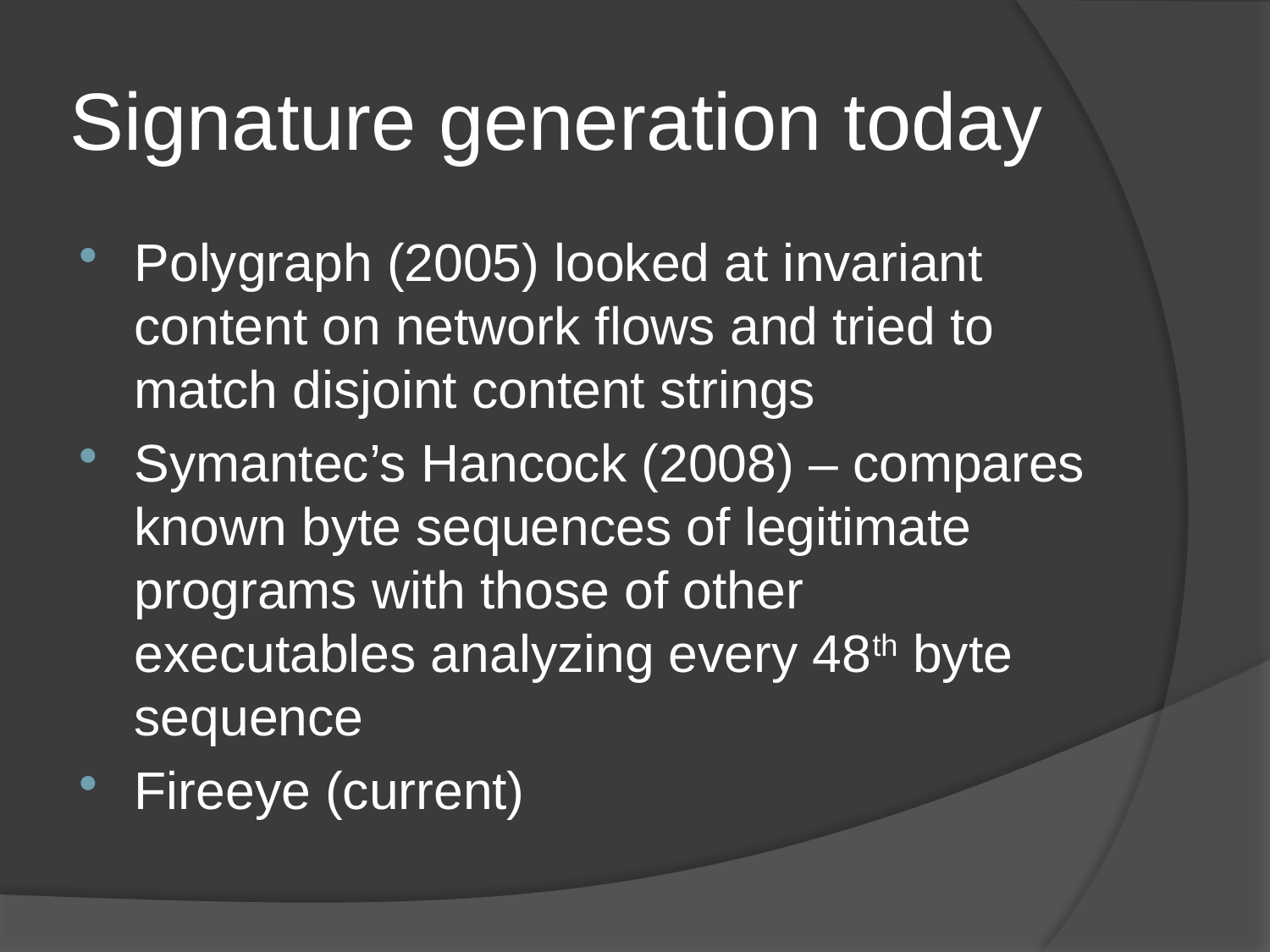

# Signature generation today
Polygraph (2005) looked at invariant content on network flows and tried to match disjoint content strings
Symantec’s Hancock (2008) – compares known byte sequences of legitimate programs with those of other executables analyzing every 48th byte sequence
Fireeye (current)